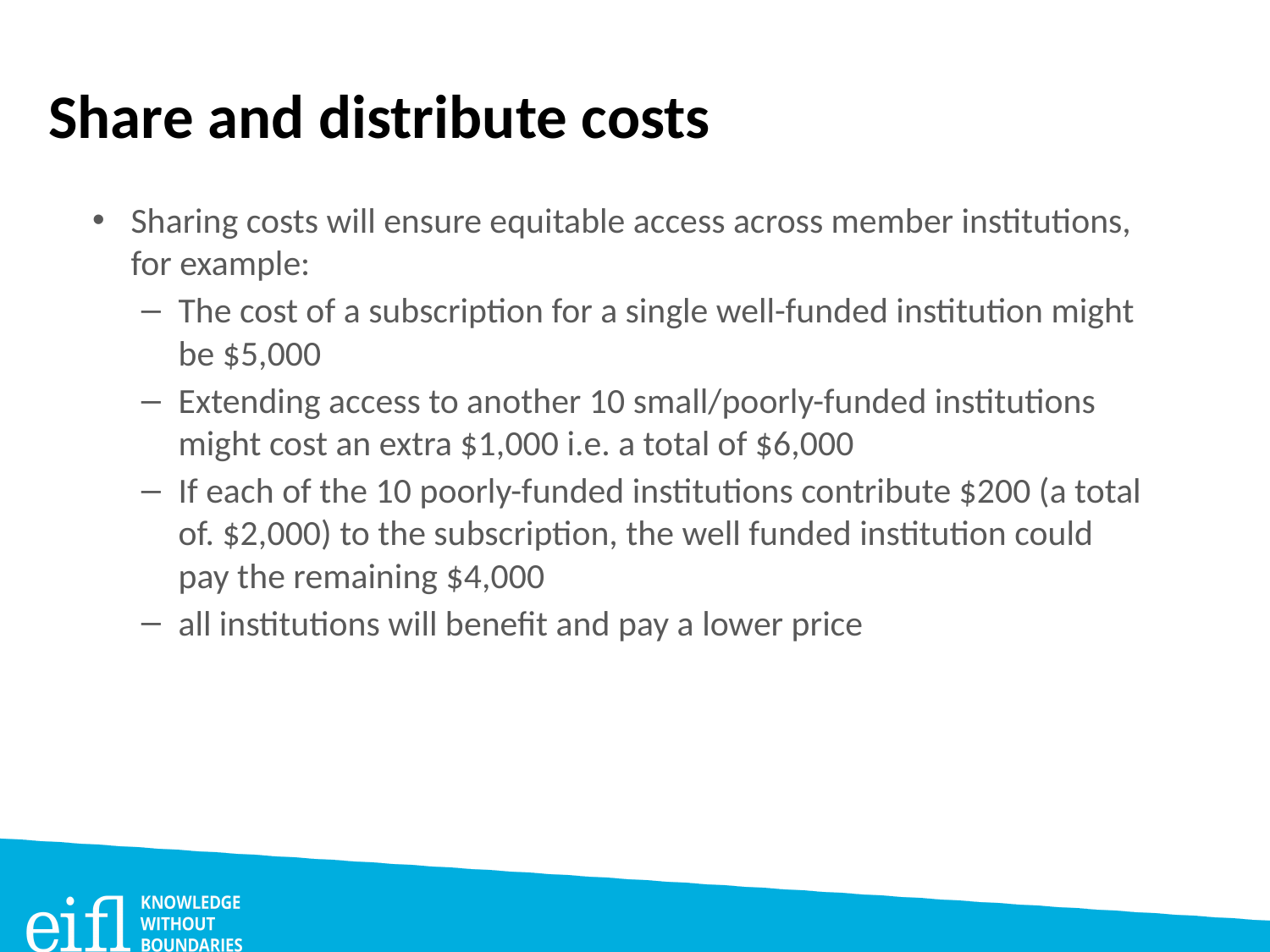

# Share and distribute costs
Sharing costs will ensure equitable access across member institutions, for example:
The cost of a subscription for a single well-funded institution might be $5,000
Extending access to another 10 small/poorly-funded institutions might cost an extra $1,000 i.e. a total of $6,000
If each of the 10 poorly-funded institutions contribute $200 (a total of. $2,000) to the subscription, the well funded institution could pay the remaining $4,000
all institutions will benefit and pay a lower price